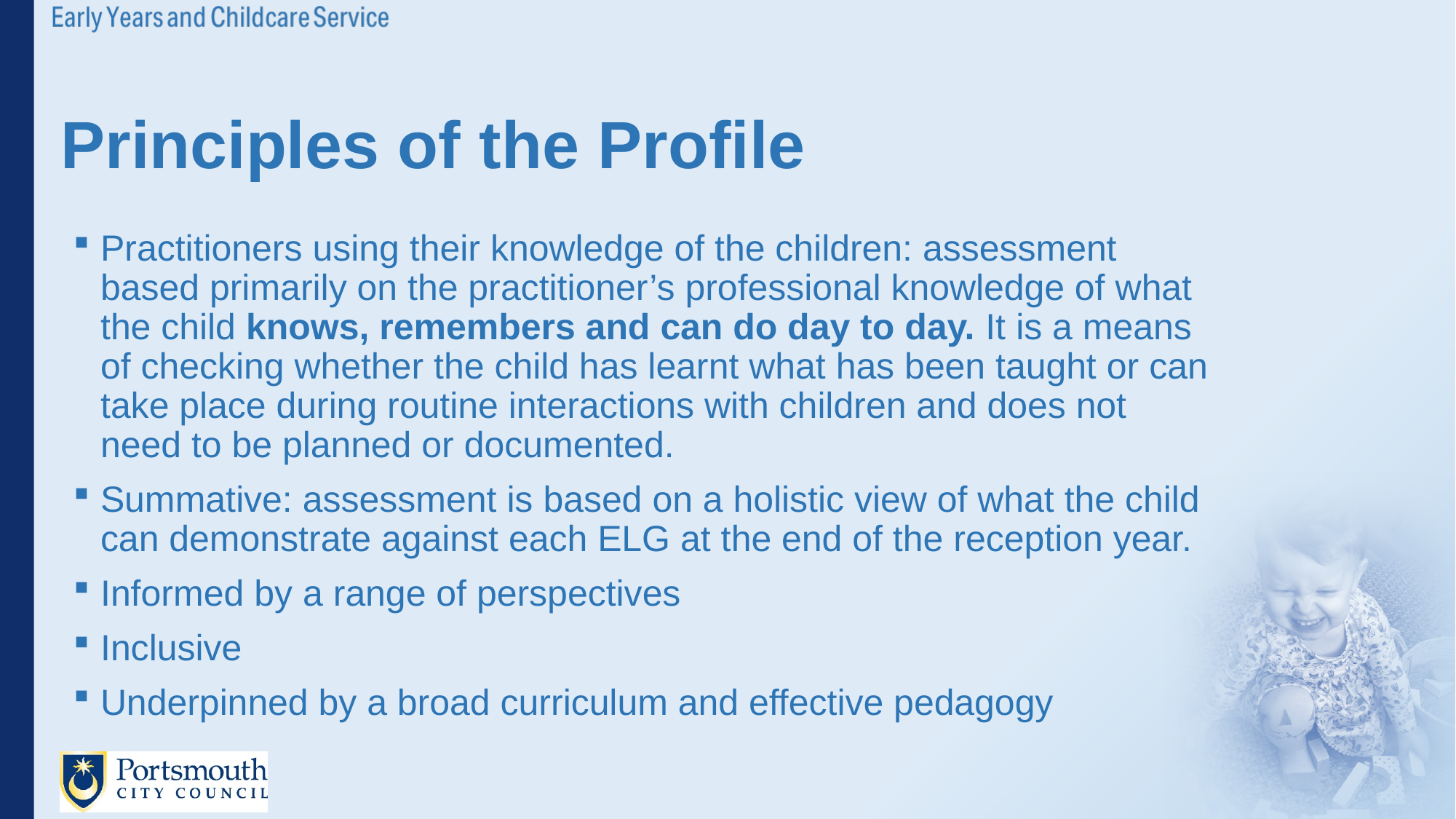

# Principles of the Profile
Practitioners using their knowledge of the children: assessment based primarily on the practitioner’s professional knowledge of what the child knows, remembers and can do day to day. It is a means of checking whether the child has learnt what has been taught or can take place during routine interactions with children and does not need to be planned or documented.
Summative: assessment is based on a holistic view of what the child can demonstrate against each ELG at the end of the reception year.
Informed by a range of perspectives
Inclusive
Underpinned by a broad curriculum and effective pedagogy